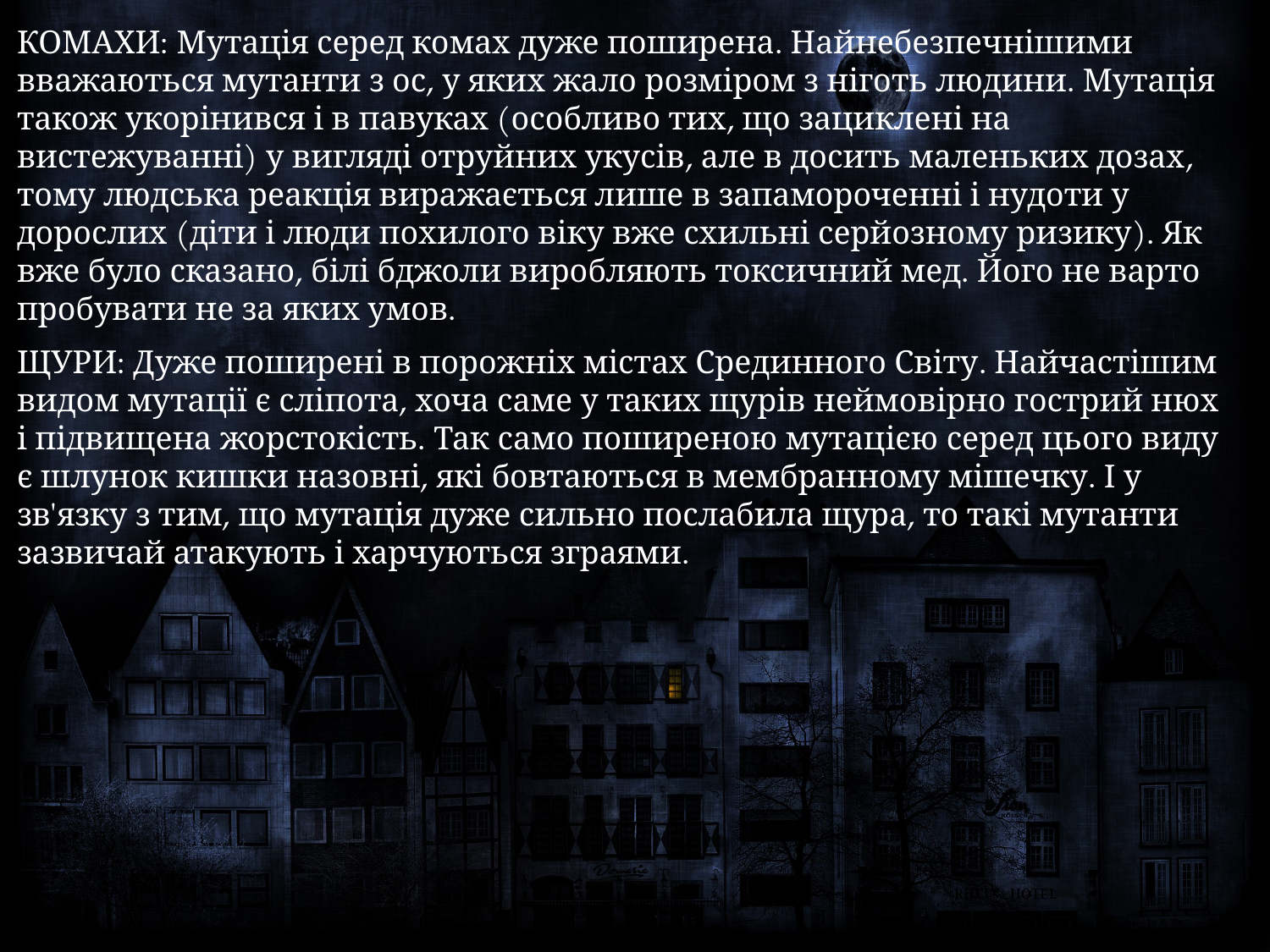

КОМАХИ: Мутація серед комах дуже поширена. Найнебезпечнішими вважаються мутанти з ос, у яких жало розміром з ніготь людини. Мутація також укорінився і в павуках (особливо тих, що зациклені на вистежуванні) у вигляді отруйних укусів, але в досить маленьких дозах, тому людська реакція виражається лише в запамороченні і нудоти у дорослих (діти і люди похилого віку вже схильні серйозному ризику). Як вже було сказано, білі бджоли виробляють токсичний мед. Його не варто пробувати не за яких умов.
ЩУРИ: Дуже поширені в порожніх містах Срединного Світу. Найчастішим видом мутації є сліпота, хоча саме у таких щурів неймовірно гострий нюх і підвищена жорстокість. Так само поширеною мутацією серед цього виду є шлунок кишки назовні, які бовтаються в мембранному мішечку. І у зв'язку з тим, що мутація дуже сильно послабила щура, то такі мутанти зазвичай атакують і харчуються зграями.